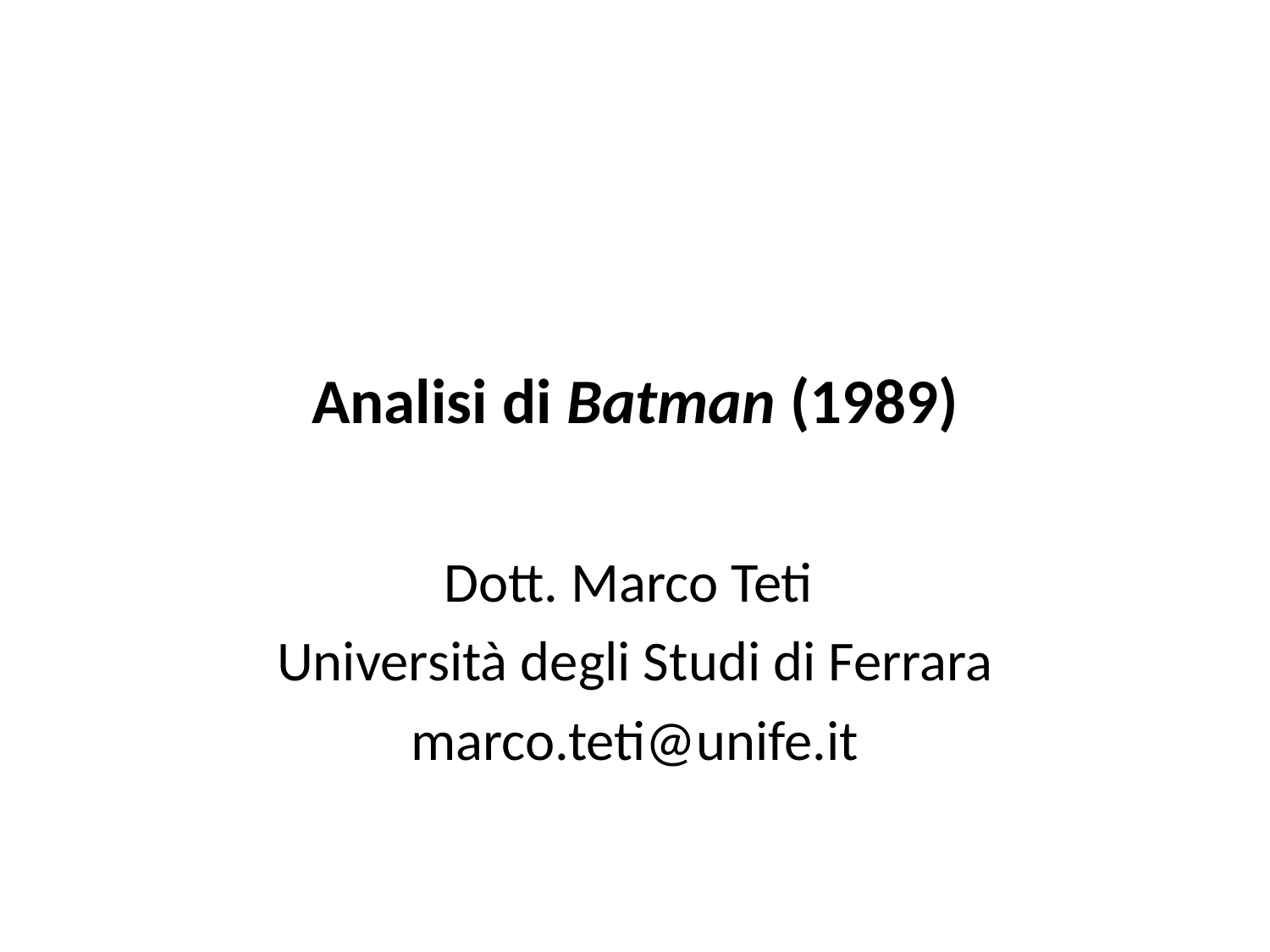

# Analisi di Batman (1989)
Dott. Marco Teti
Università degli Studi di Ferrara
marco.teti@unife.it